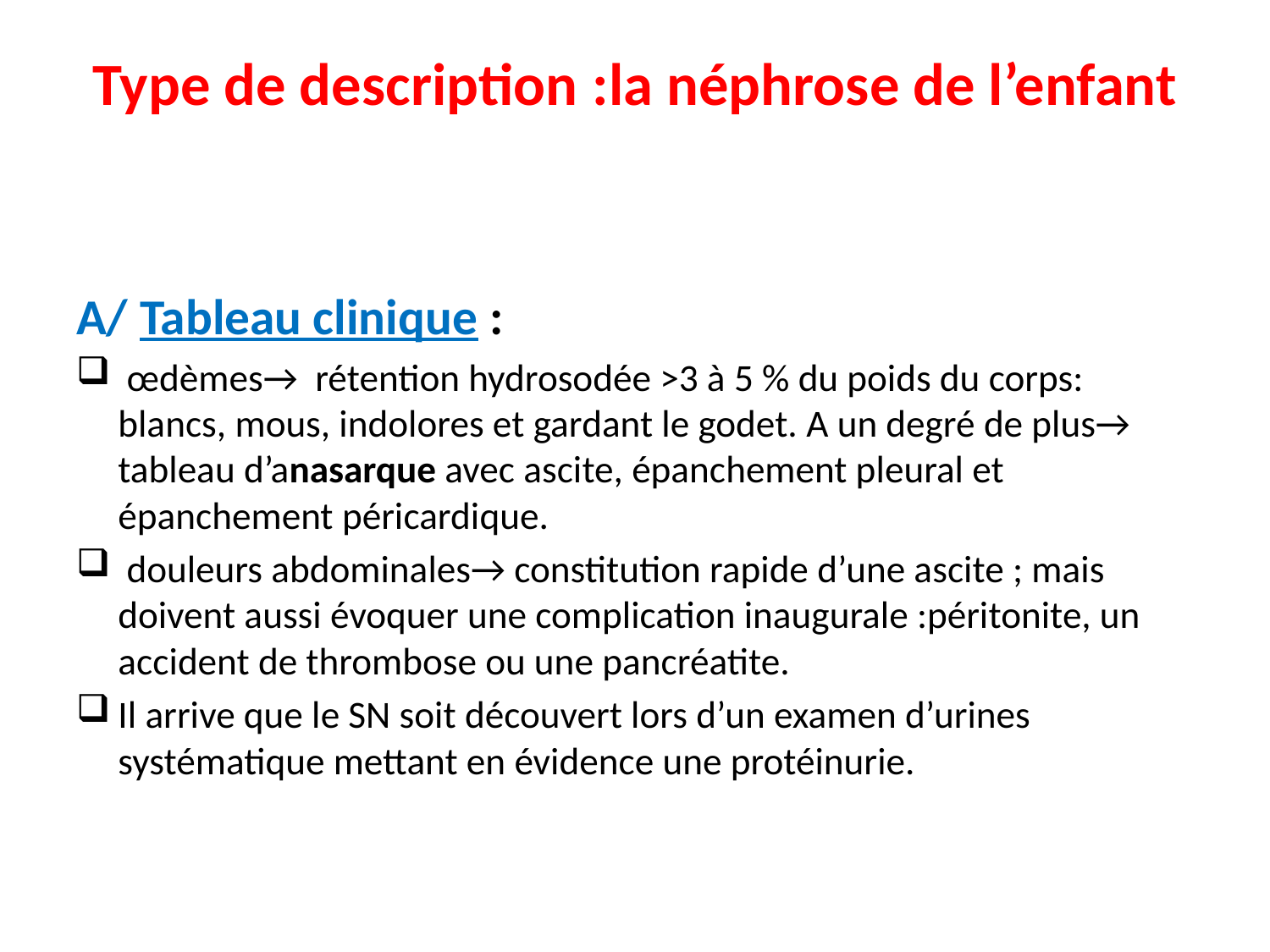

# Type de description :la néphrose de l’enfant

A/ Tableau clinique :
 œdèmes→  rétention hydrosodée >3 à 5 % du poids du corps: blancs, mous, indolores et gardant le godet. A un degré de plus→ tableau d’anasarque avec ascite, épanchement pleural et épanchement péricardique.
 douleurs abdominales→ constitution rapide d’une ascite ; mais doivent aussi évoquer une complication inaugurale :péritonite, un accident de thrombose ou une pancréatite.
Il arrive que le SN soit découvert lors d’un examen d’urines systématique mettant en évidence une protéinurie.